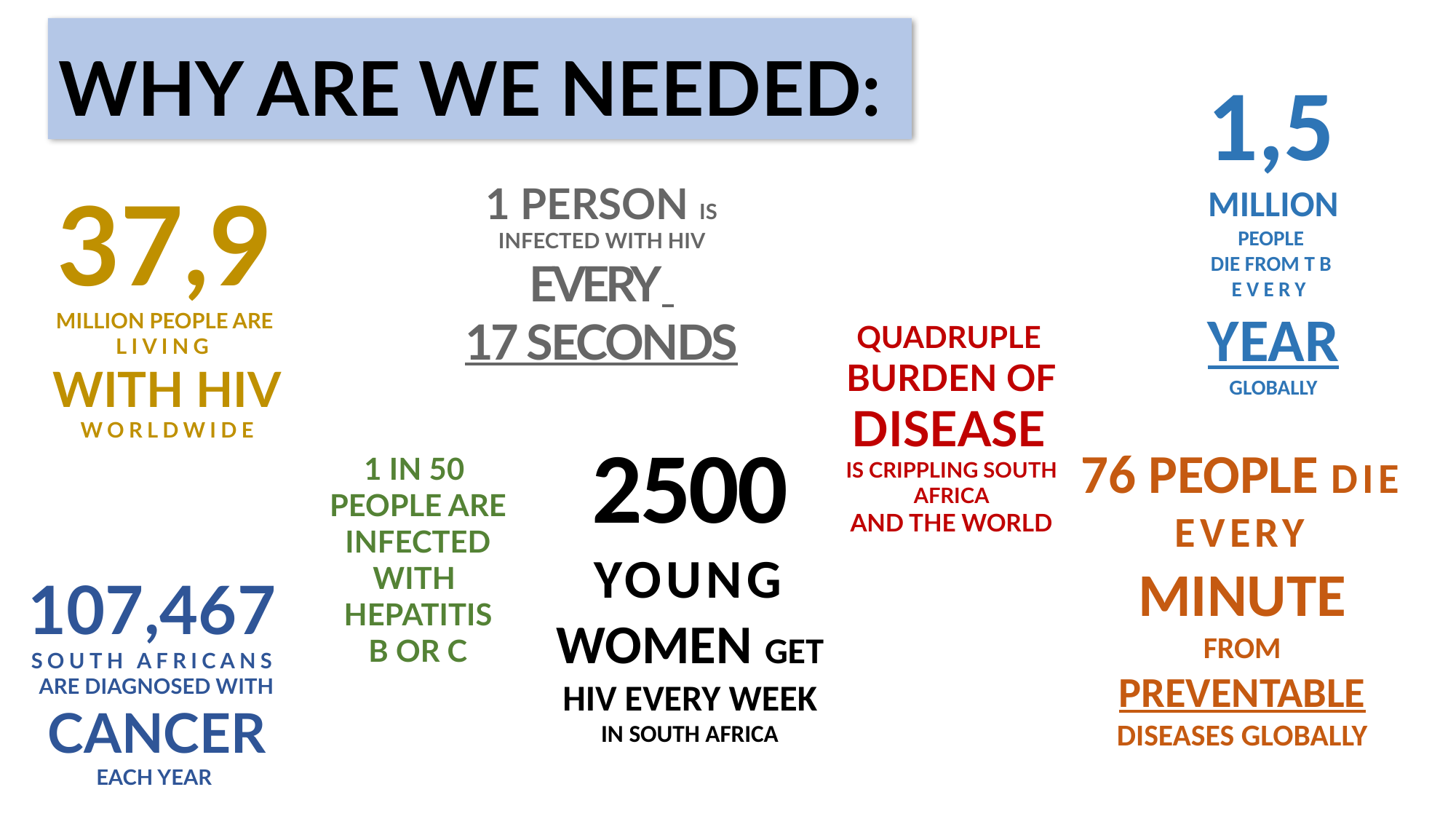

WHY ARE WE NEEDED:
1,5
MILLION PEOPLE
DIE FROM TB EVERY
YEAR
GLOBALLY
37,9
MILLION PEOPLE ARE
LIVING
WITH HIV
WORLDWIDE
1 PERSON IS INFECTED WITH HIV EVERY
17 SECONDS
QUADRUPLE
BURDEN OF
DISEASE
IS CRIPPLING SOUTH AFRICA
AND THE WORLD
2500 YOUNG WOMEN GET HIV EVERY WEEK
IN SOUTH AFRICA
76 PEOPLE DIE EVERY MINUTE
FROM PREVENTABLE DISEASES GLOBALLY
1 IN 50
PEOPLE ARE INFECTED WITH
HEPATITIS
B OR C
107,467
SOUTH AFRICANS
 ARE DIAGNOSED WITH
 CANCER EACH YEAR